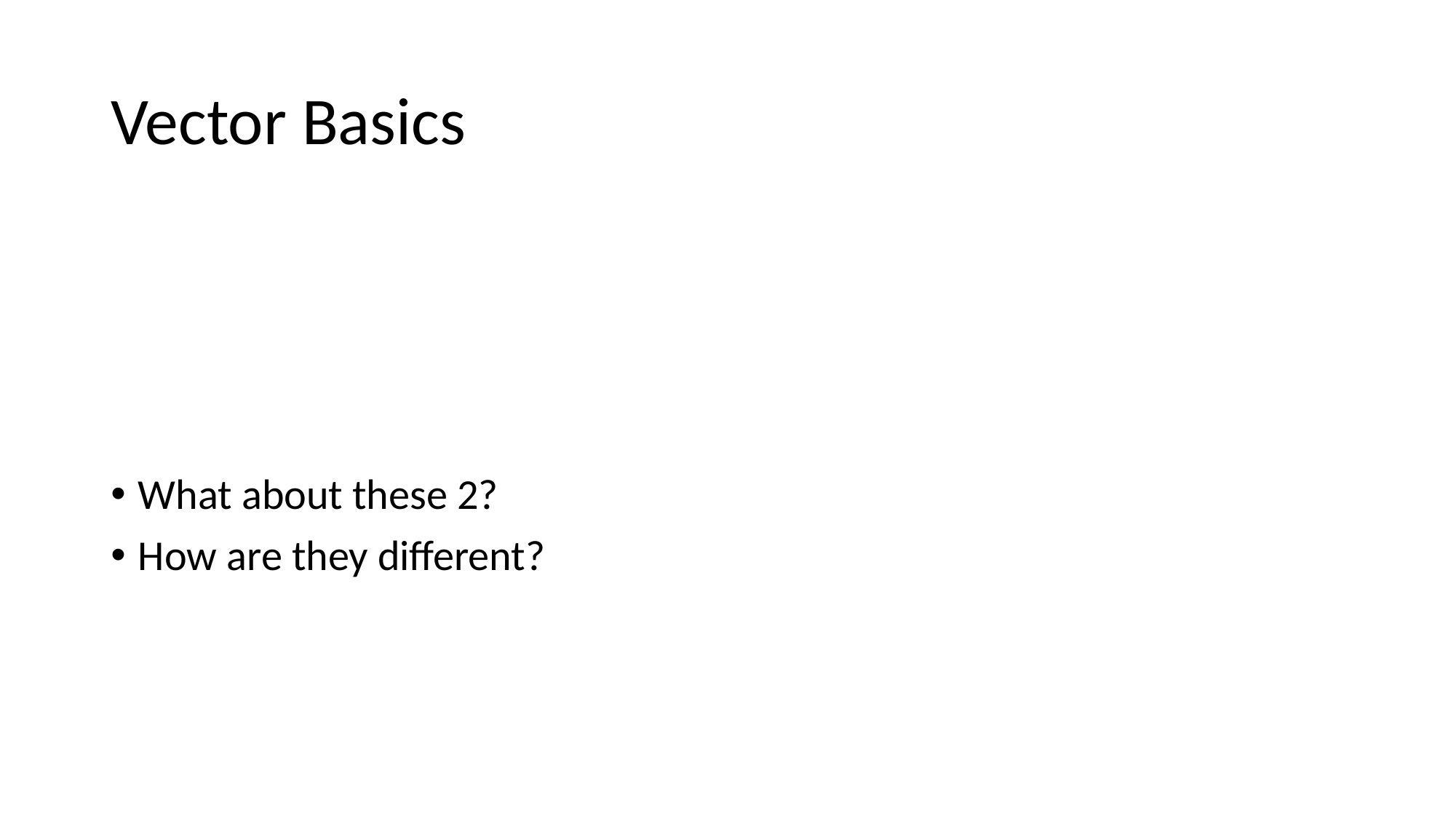

# Vector Basics

What about these 2?
How are they different?